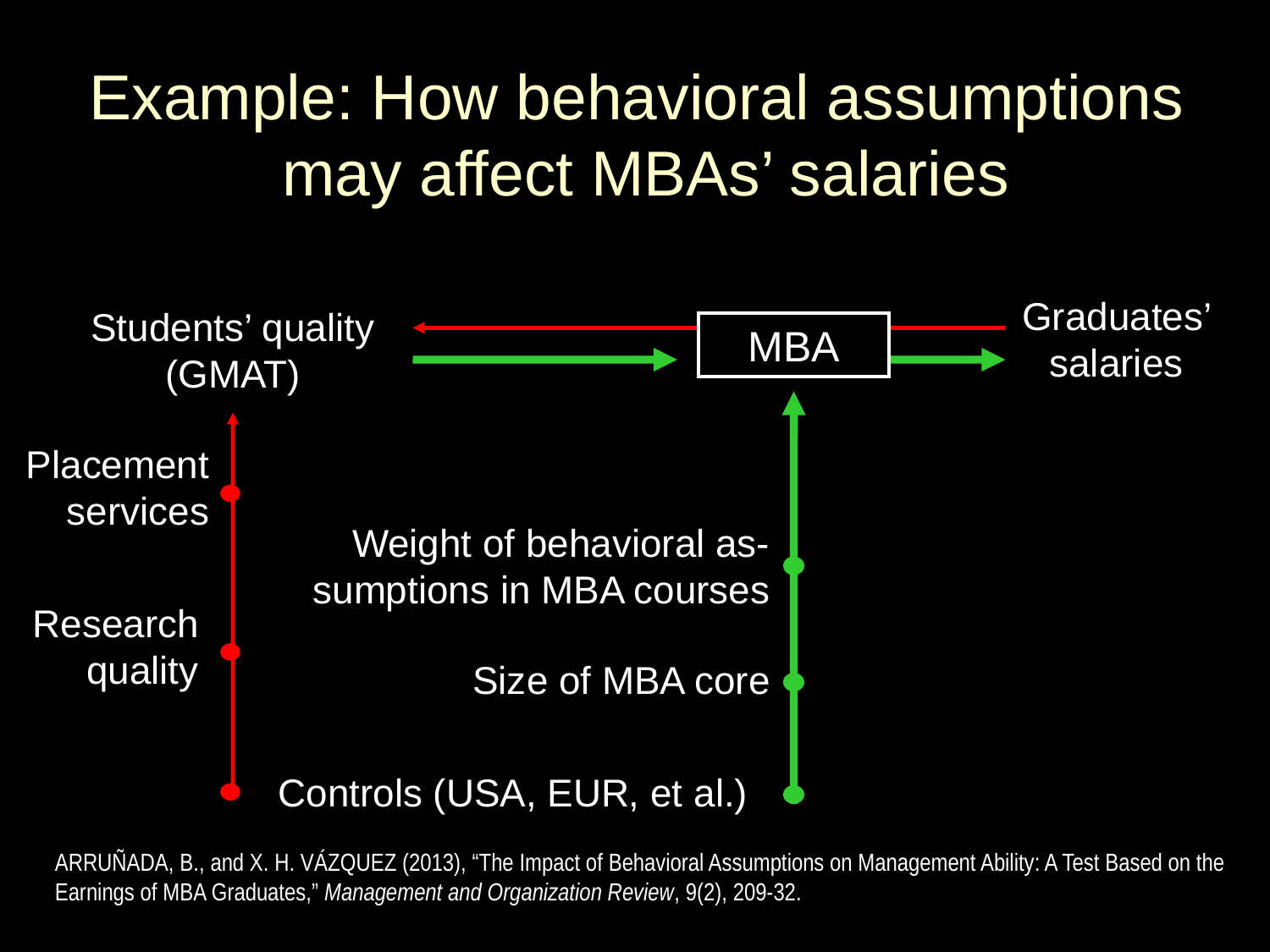

# Example: How behavioral assumptions may affect MBAs’ salaries
Graduates’ salaries
Students’ quality (GMAT)
MBA

Placement services

Weight of behavioral as-sumptions in MBA courses

Research quality

Size of MBA core

Controls (USA, EUR, et al.)

ARRUÑADA, B., and X. H. VÁZQUEZ (2013), “The Impact of Behavioral Assumptions on Management Ability: A Test Based on the Earnings of MBA Graduates,” Management and Organization Review, 9(2), 209-32.